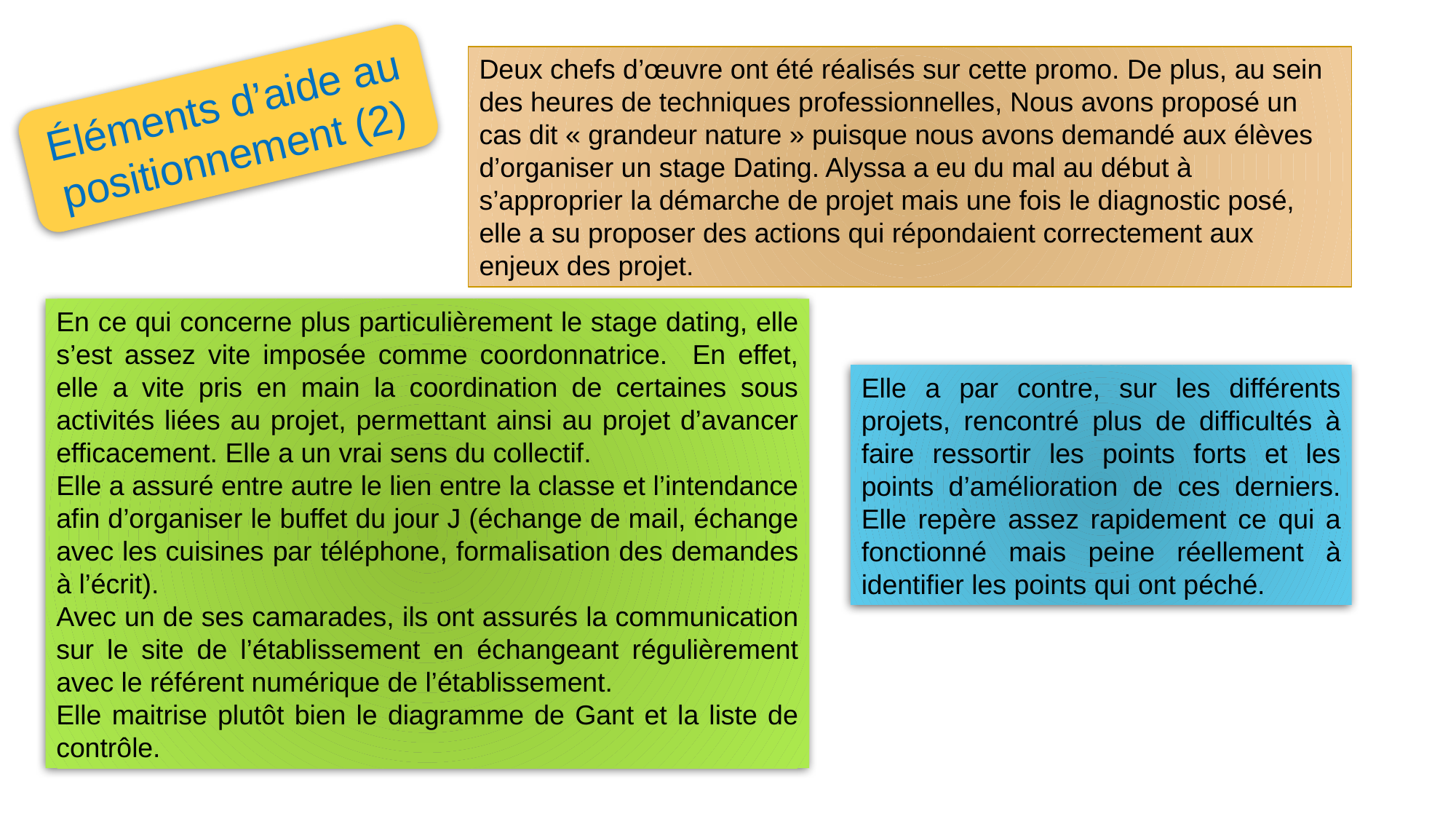

Deux chefs d’œuvre ont été réalisés sur cette promo. De plus, au sein des heures de techniques professionnelles, Nous avons proposé un cas dit « grandeur nature » puisque nous avons demandé aux élèves d’organiser un stage Dating. Alyssa a eu du mal au début à s’approprier la démarche de projet mais une fois le diagnostic posé, elle a su proposer des actions qui répondaient correctement aux enjeux des projet.
Éléments d’aide au positionnement (2)
En ce qui concerne plus particulièrement le stage dating, elle s’est assez vite imposée comme coordonnatrice.  En effet, elle a vite pris en main la coordination de certaines sous activités liées au projet, permettant ainsi au projet d’avancer efficacement. Elle a un vrai sens du collectif.
Elle a assuré entre autre le lien entre la classe et l’intendance afin d’organiser le buffet du jour J (échange de mail, échange avec les cuisines par téléphone, formalisation des demandes à l’écrit).
Avec un de ses camarades, ils ont assurés la communication sur le site de l’établissement en échangeant régulièrement avec le référent numérique de l’établissement.
Elle maitrise plutôt bien le diagramme de Gant et la liste de contrôle.
Elle a par contre, sur les différents projets, rencontré plus de difficultés à faire ressortir les points forts et les points d’amélioration de ces derniers. Elle repère assez rapidement ce qui a fonctionné mais peine réellement à identifier les points qui ont péché.